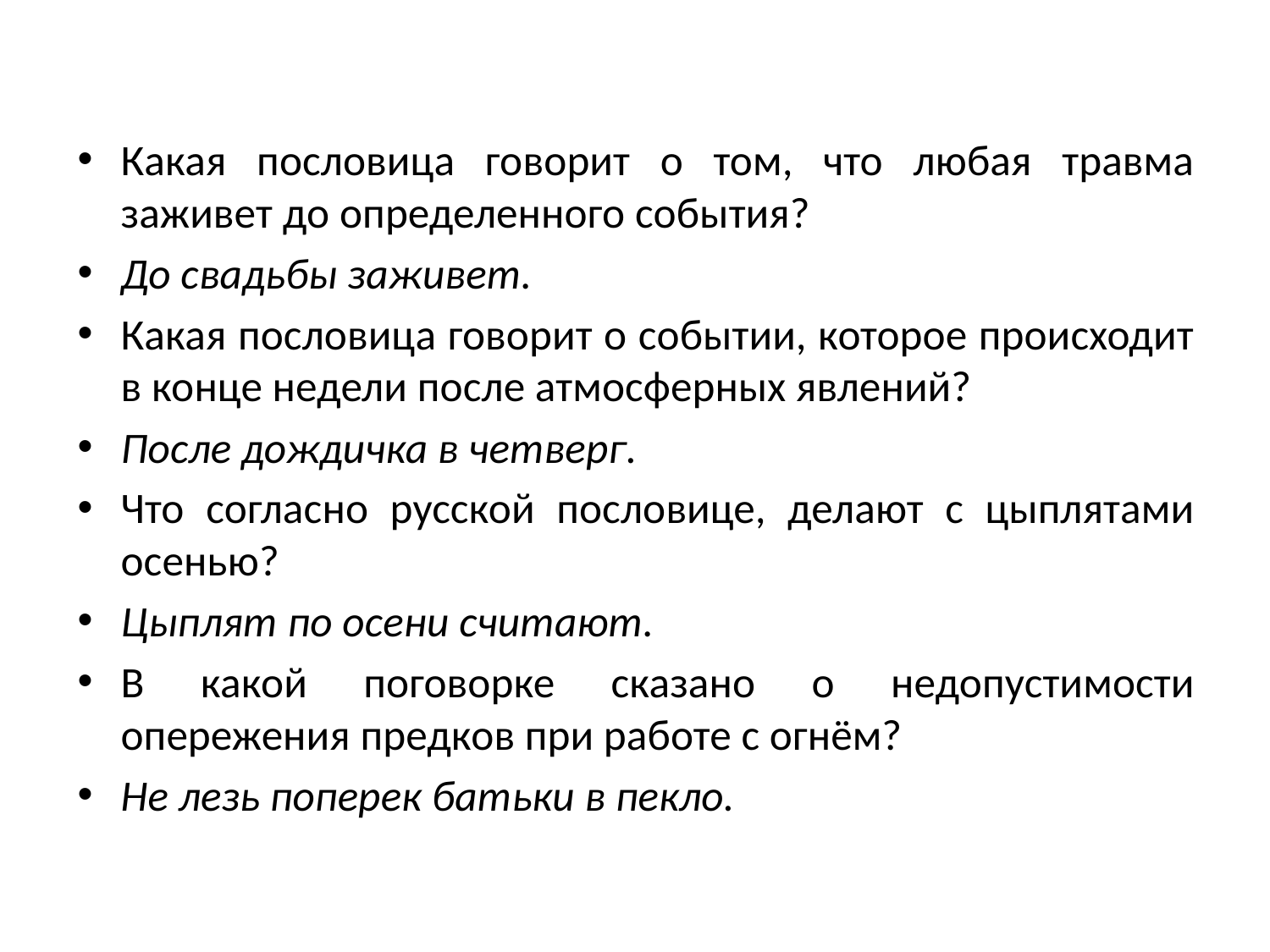

Какая пословица говорит о том, что любая травма заживет до определенного события?
До свадьбы заживет.
Какая пословица говорит о событии, которое происходит в конце недели после атмосферных явлений?
После дождичка в четверг.
Что согласно русской пословице, делают с цыплятами осенью?
Цыплят по осени считают.
В какой поговорке сказано о недопустимости опережения предков при работе с огнём?
Не лезь поперек батьки в пекло.